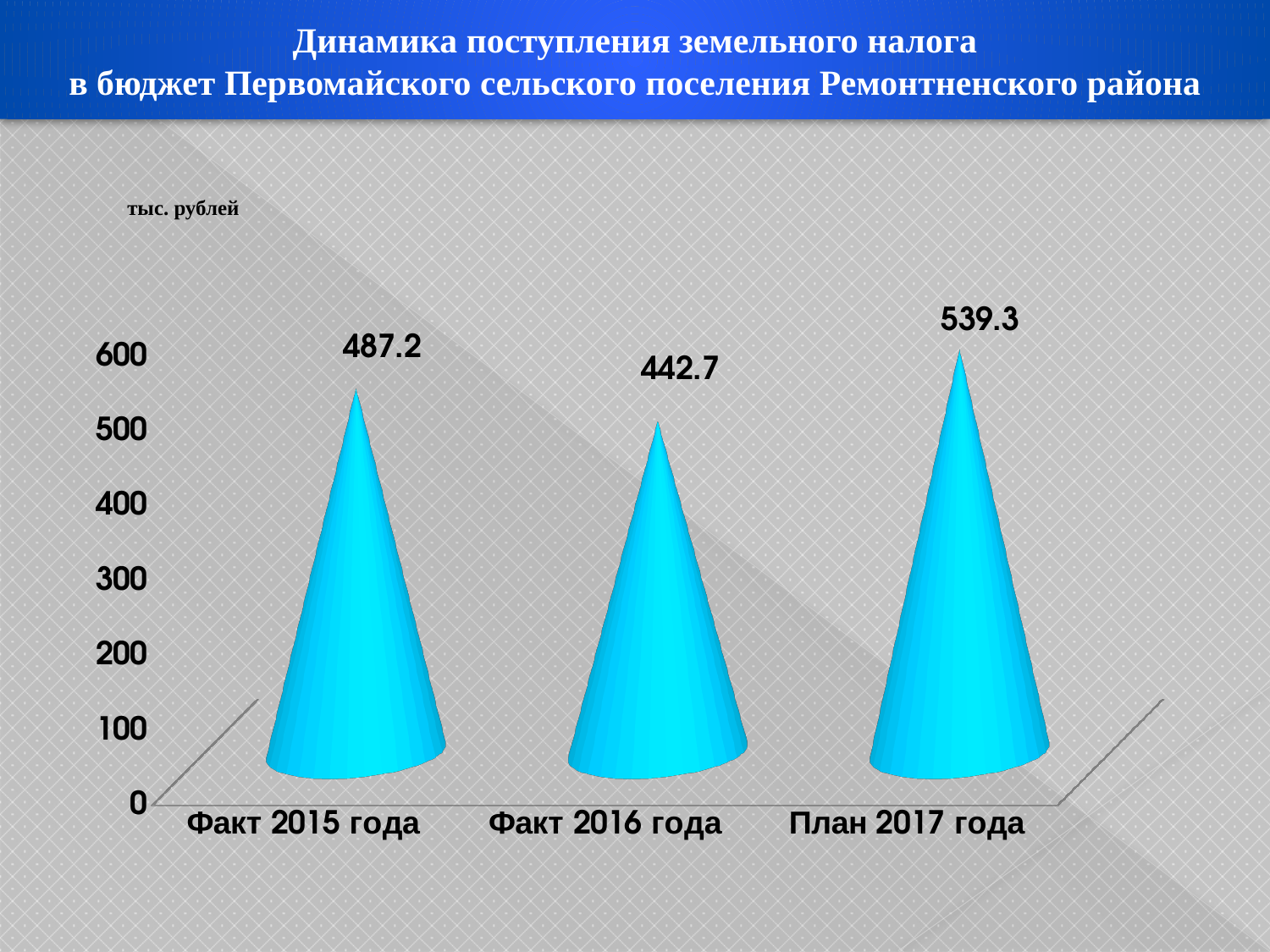

Динамика поступления земельного налога
в бюджет Первомайского сельского поселения Ремонтненского района
тыс. рублей

[unsupported chart]